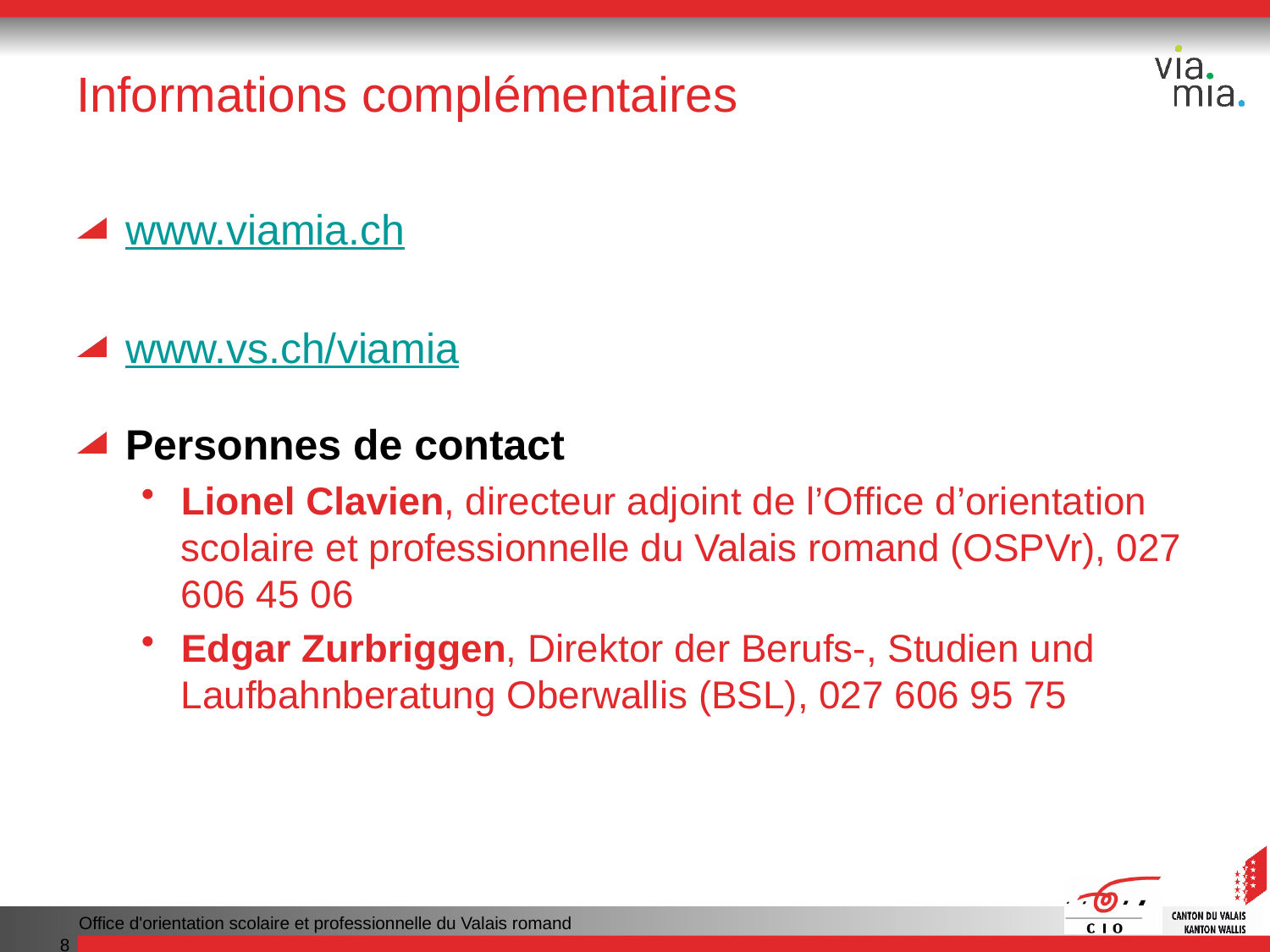

# Informations complémentaires
www.viamia.ch

www.vs.ch/viamia

Personnes de contact
Lionel Clavien, directeur adjoint de l’Office d’orientation scolaire et professionnelle du Valais romand (OSPVr), 027 606 45 06
Edgar Zurbriggen, Direktor der Berufs-, Studien und Laufbahnberatung Oberwallis (BSL), 027 606 95 75

Office d'orientation scolaire et professionnelle du Valais romand
8